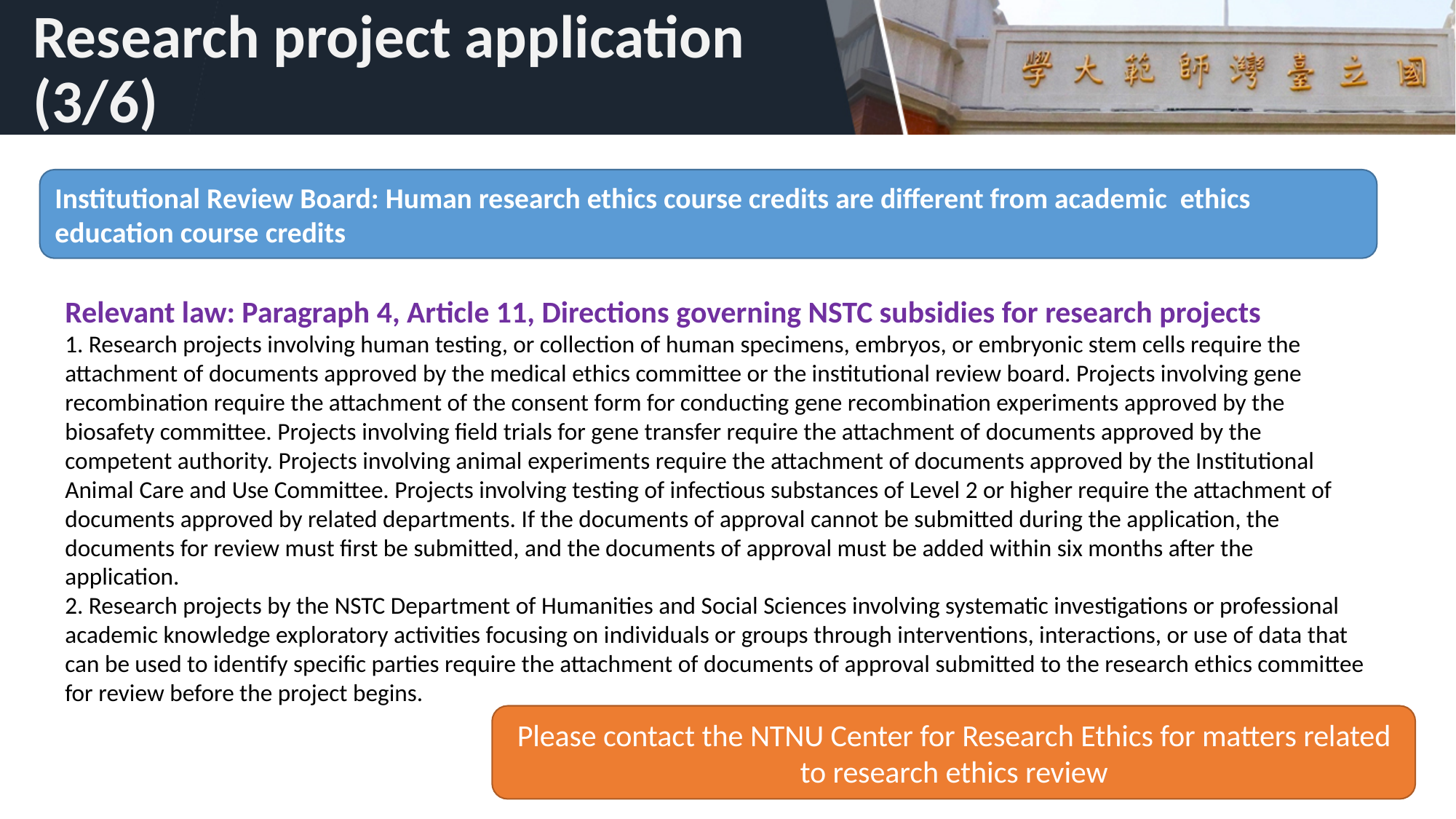

# Research project application (3/6)
Institutional Review Board: Human research ethics course credits are different from academic  ethics education course credits
Relevant law: Paragraph 4, Article 11, Directions governing NSTC subsidies for research projects
1. Research projects involving human testing, or collection of human specimens, embryos, or embryonic stem cells require the attachment of documents approved by the medical ethics committee or the institutional review board. Projects involving gene recombination require the attachment of the consent form for conducting gene recombination experiments approved by the biosafety committee. Projects involving field trials for gene transfer require the attachment of documents approved by the competent authority. Projects involving animal experiments require the attachment of documents approved by the Institutional Animal Care and Use Committee. Projects involving testing of infectious substances of Level 2 or higher require the attachment of documents approved by related departments. If the documents of approval cannot be submitted during the application, the documents for review must first be submitted, and the documents of approval must be added within six months after the application.
2. Research projects by the NSTC Department of Humanities and Social Sciences involving systematic investigations or professional academic knowledge exploratory activities focusing on individuals or groups through interventions, interactions, or use of data that can be used to identify specific parties require the attachment of documents of approval submitted to the research ethics committee for review before the project begins.
Please contact the NTNU Center for Research Ethics for matters related to research ethics review